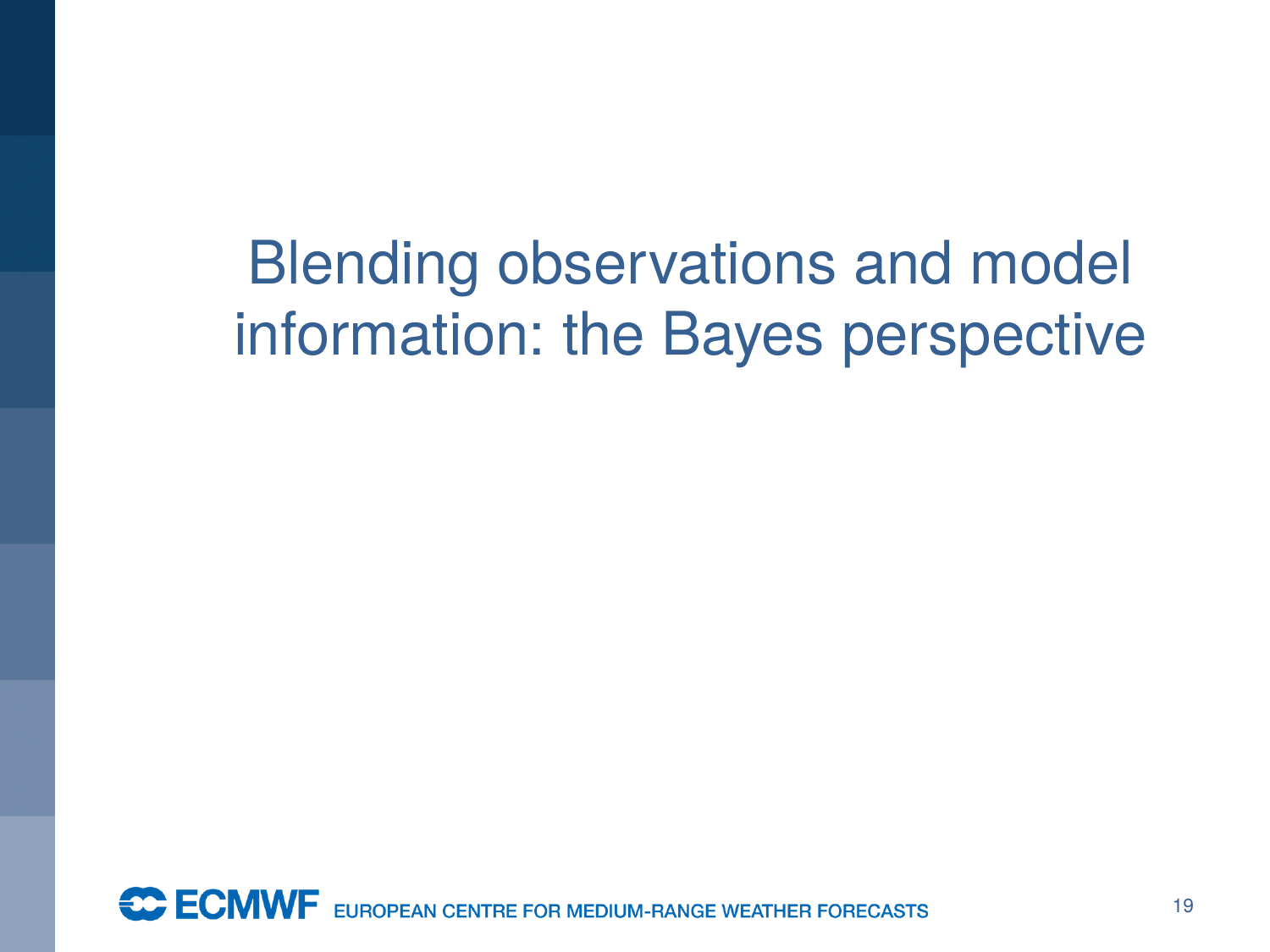

# Blending observations and model information: the Bayes perspective
19